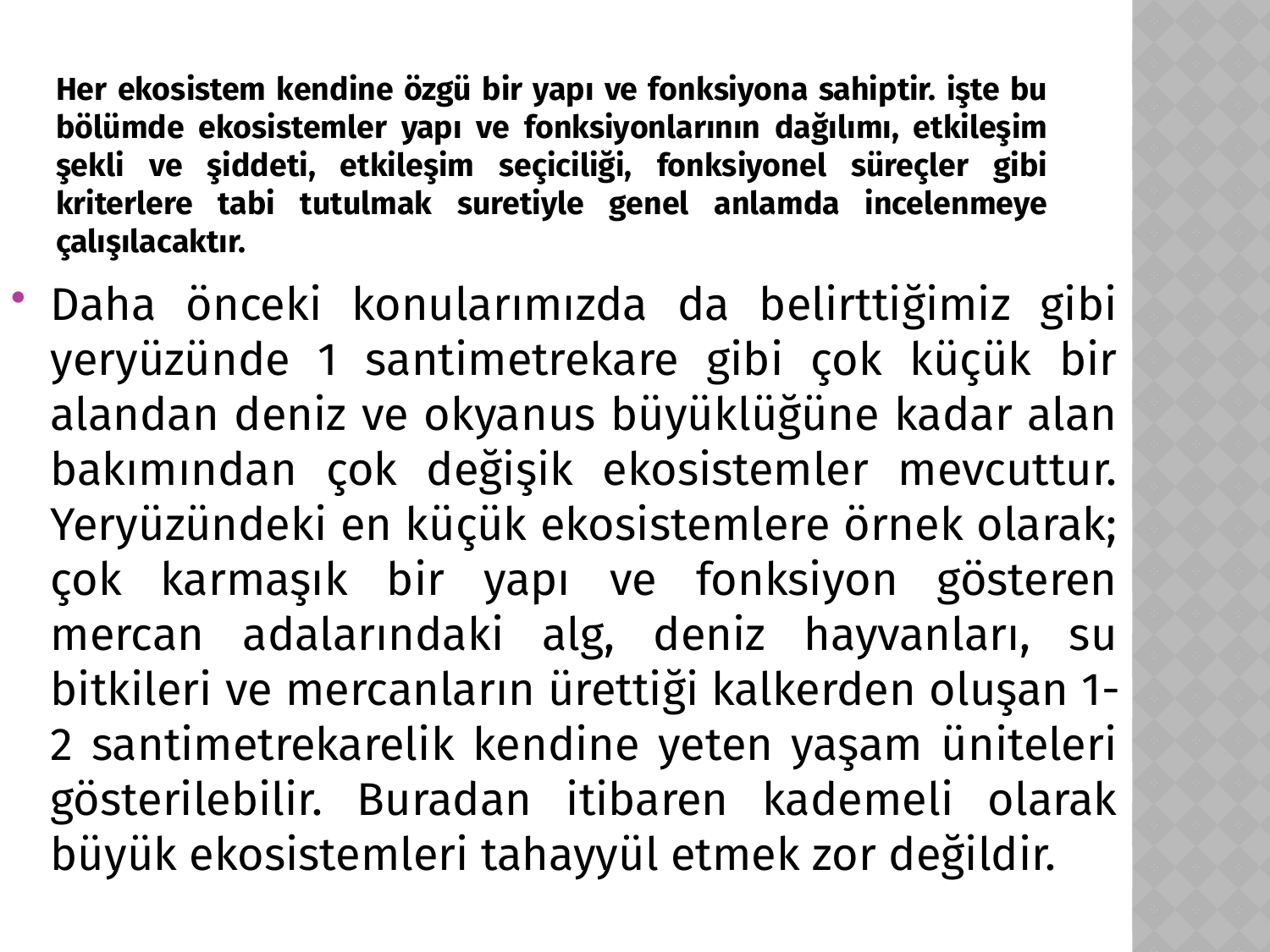

# Her ekosistem kendine özgü bir yapı ve fonksiyona sahiptir. işte bu bölümde ekosistemler yapı ve fonksiyonlarının dağılımı, etkileşim şekli ve şiddeti, etkileşim seçiciliği, fonksiyonel süreçler gibi kriterlere tabi tutulmak suretiyle genel anlamda incelenmeye çalışılacaktır.
Daha önceki konularımızda da belirttiğimiz gibi yeryüzünde 1 santimetrekare gibi çok küçük bir alandan deniz ve okyanus büyüklüğüne kadar alan bakımından çok değişik ekosistemler mevcuttur. Yeryüzündeki en küçük ekosistemlere örnek olarak; çok karmaşık bir yapı ve fonksiyon gösteren mercan adalarındaki alg, deniz hayvanları, su bitkileri ve mercanların ürettiği kalkerden oluşan 1-2 santimetrekarelik kendine yeten yaşam üniteleri gösterilebilir. Buradan itibaren kademeli olarak büyük ekosistemleri tahayyül etmek zor değildir.